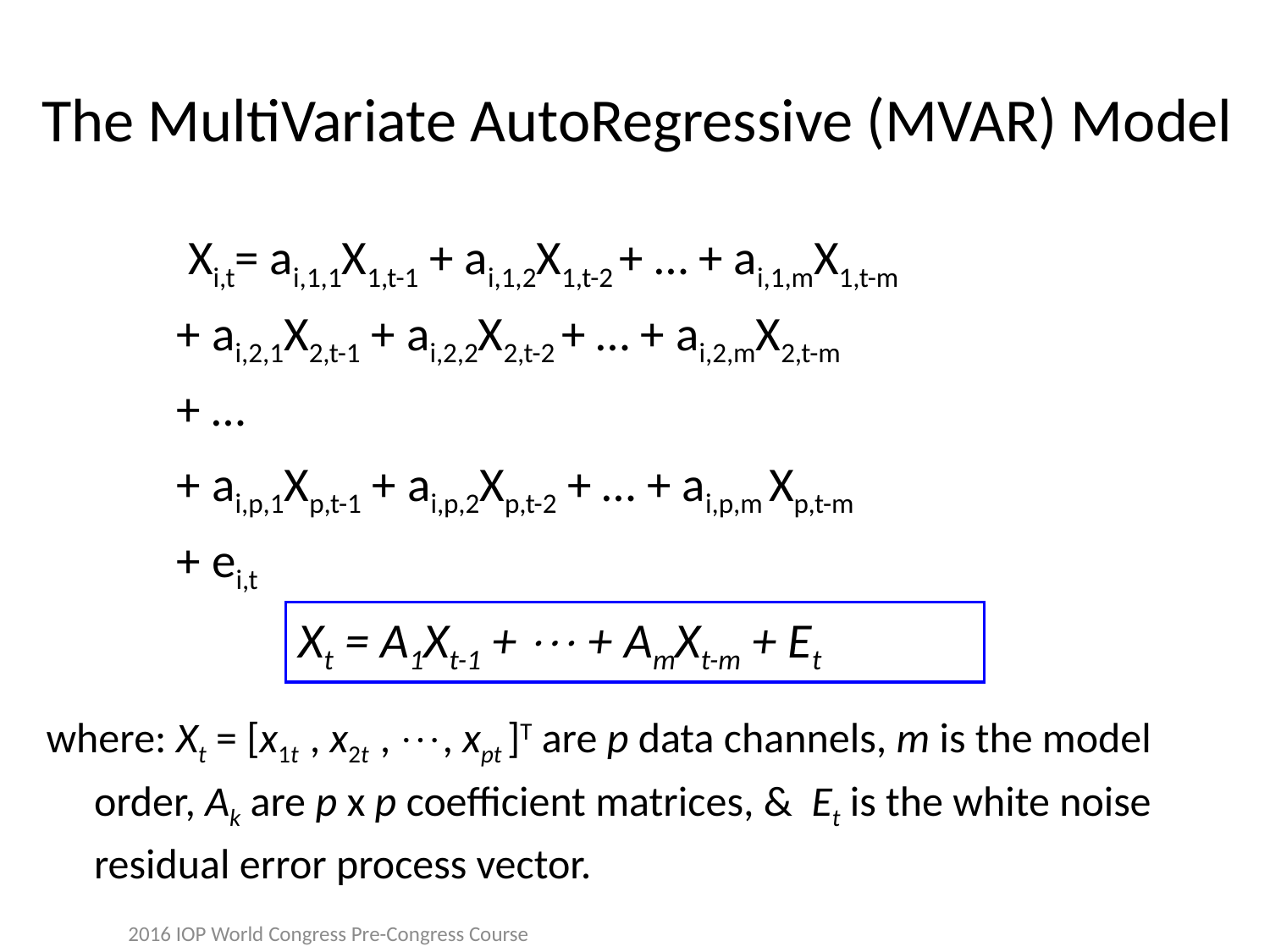

# The MultiVariate AutoRegressive (MVAR) Model
	 Xi,t= ai,1,1X1,t-1 + ai,1,2X1,t-2 + … + ai,1,mX1,t-m
		+ ai,2,1X2,t-1 + ai,2,2X2,t-2 + … + ai,2,mX2,t-m
		+ …
		+ ai,p,1Xp,t-1 + ai,p,2Xp,t-2 + … + ai,p,m Xp,t-m
		+ ei,t
Xt = A1Xt-1 + … + AmXt-m + Et
where: Xt = [x1t  , x2t  , …, xpt ]T are p data channels, m is the model order, Ak are p x p coefficient matrices, &  Et is the white noise residual error process vector.
2016 IOP World Congress Pre-Congress Course